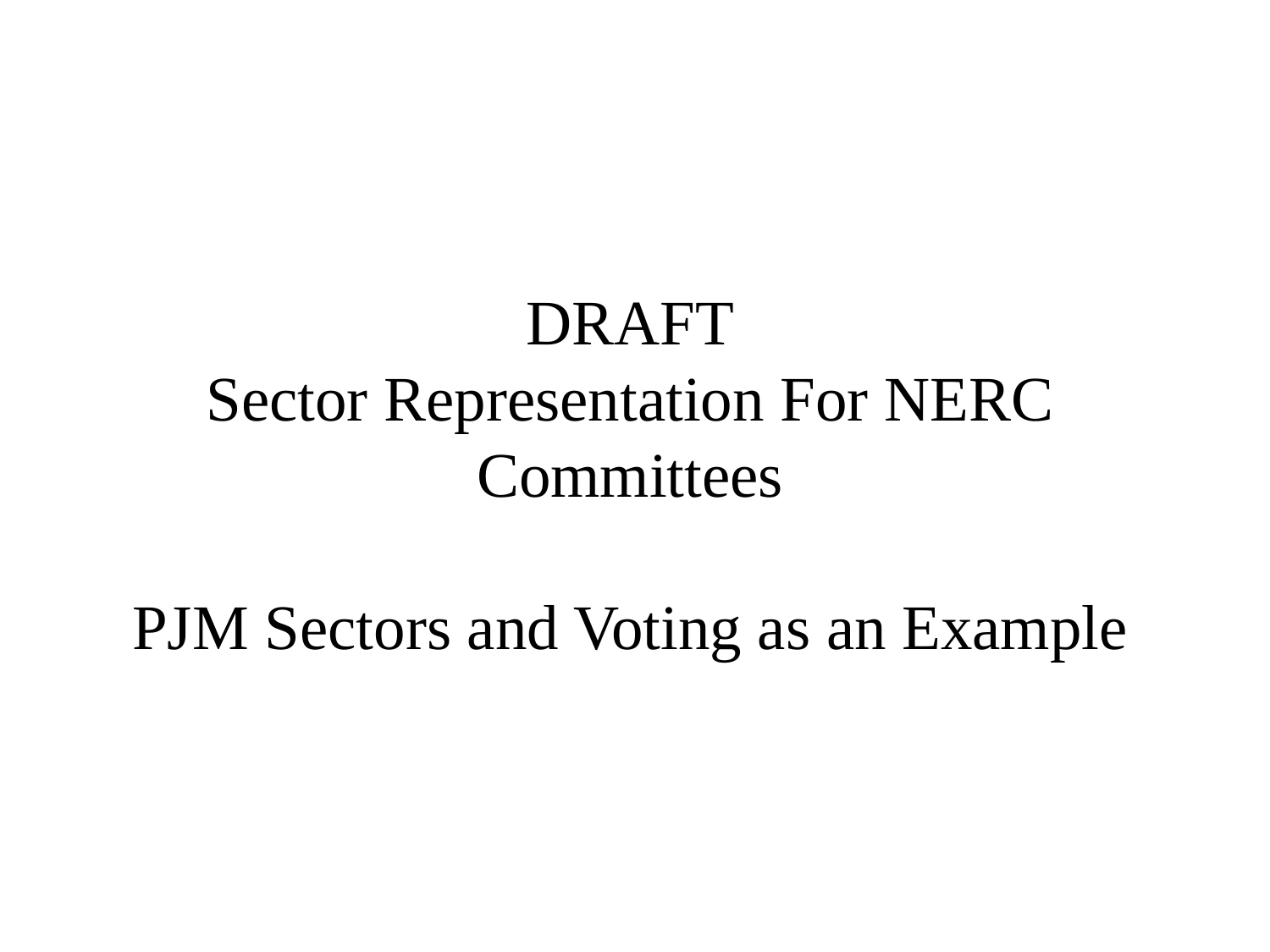

DRAFT
Sector Representation For NERC Committees

PJM Sectors and Voting as an Example